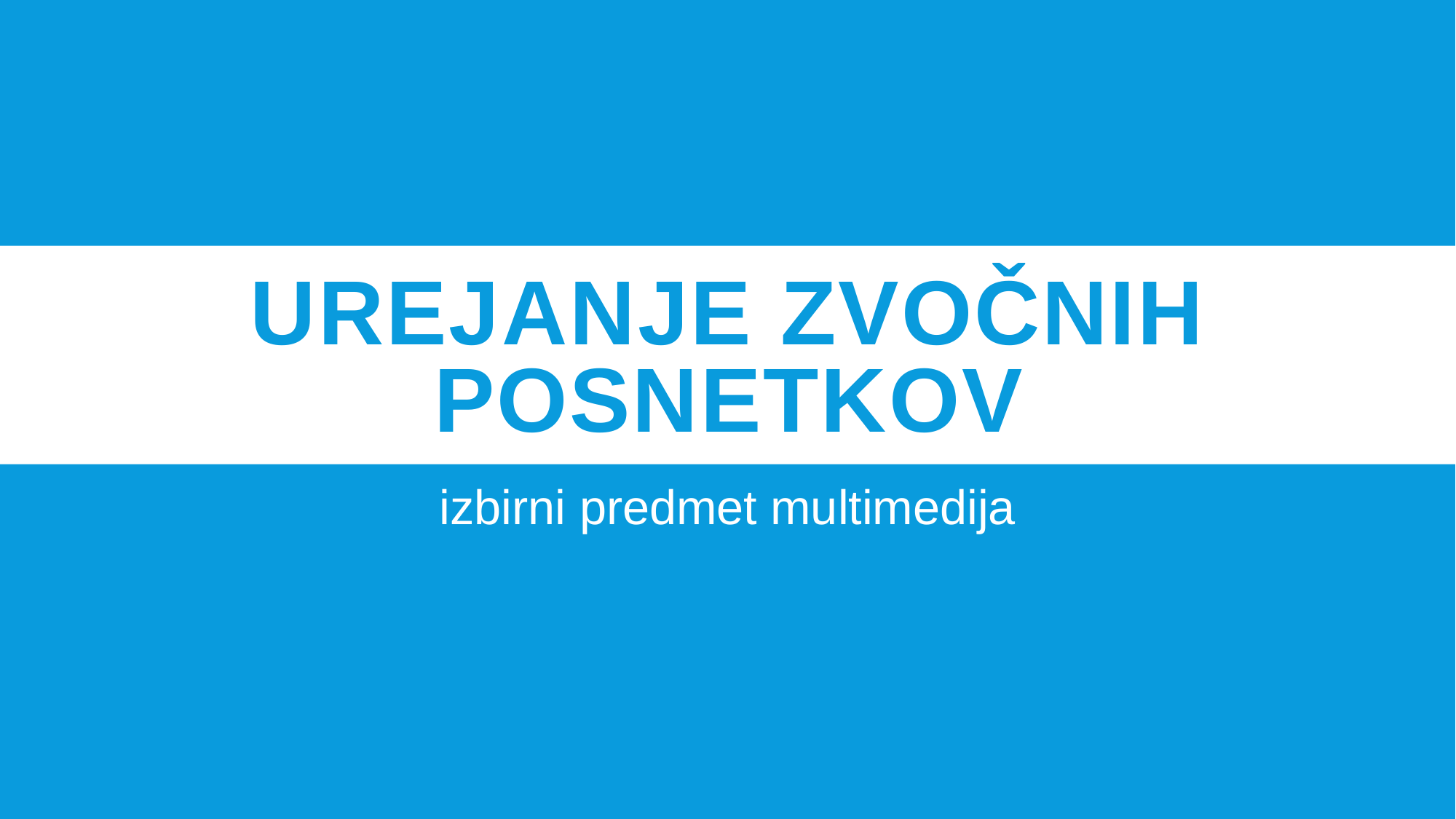

# UREJANJE ZVOČNIH POSNETKOV
izbirni predmet multimedija